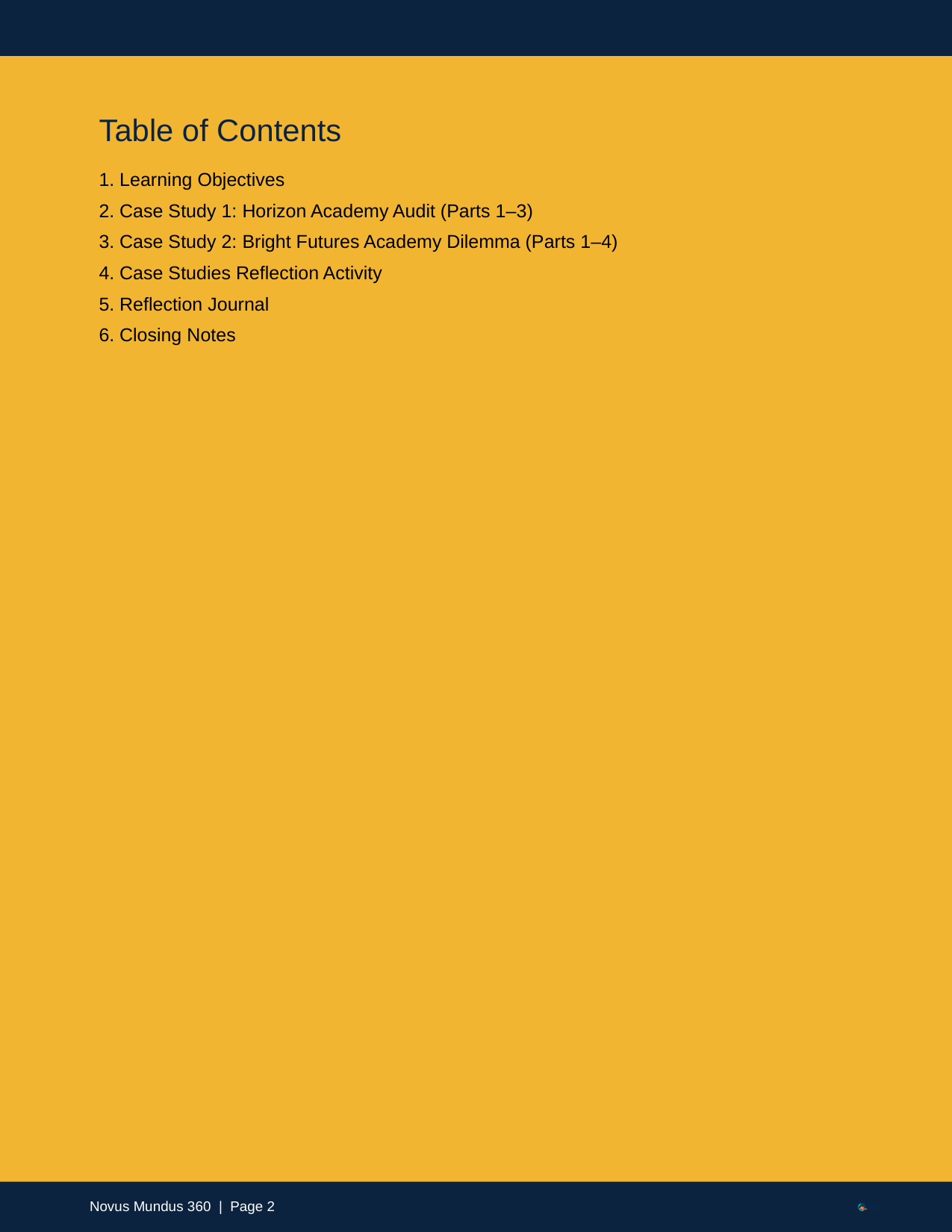

Table of Contents
Learning Objectives
Case Study 1: Horizon Academy Audit (Parts 1–3)
Case Study 2: Bright Futures Academy Dilemma (Parts 1–4)
Case Studies Reflection Activity
Reflection Journal
Closing Notes
Novus Mundus 360  |  Page 2